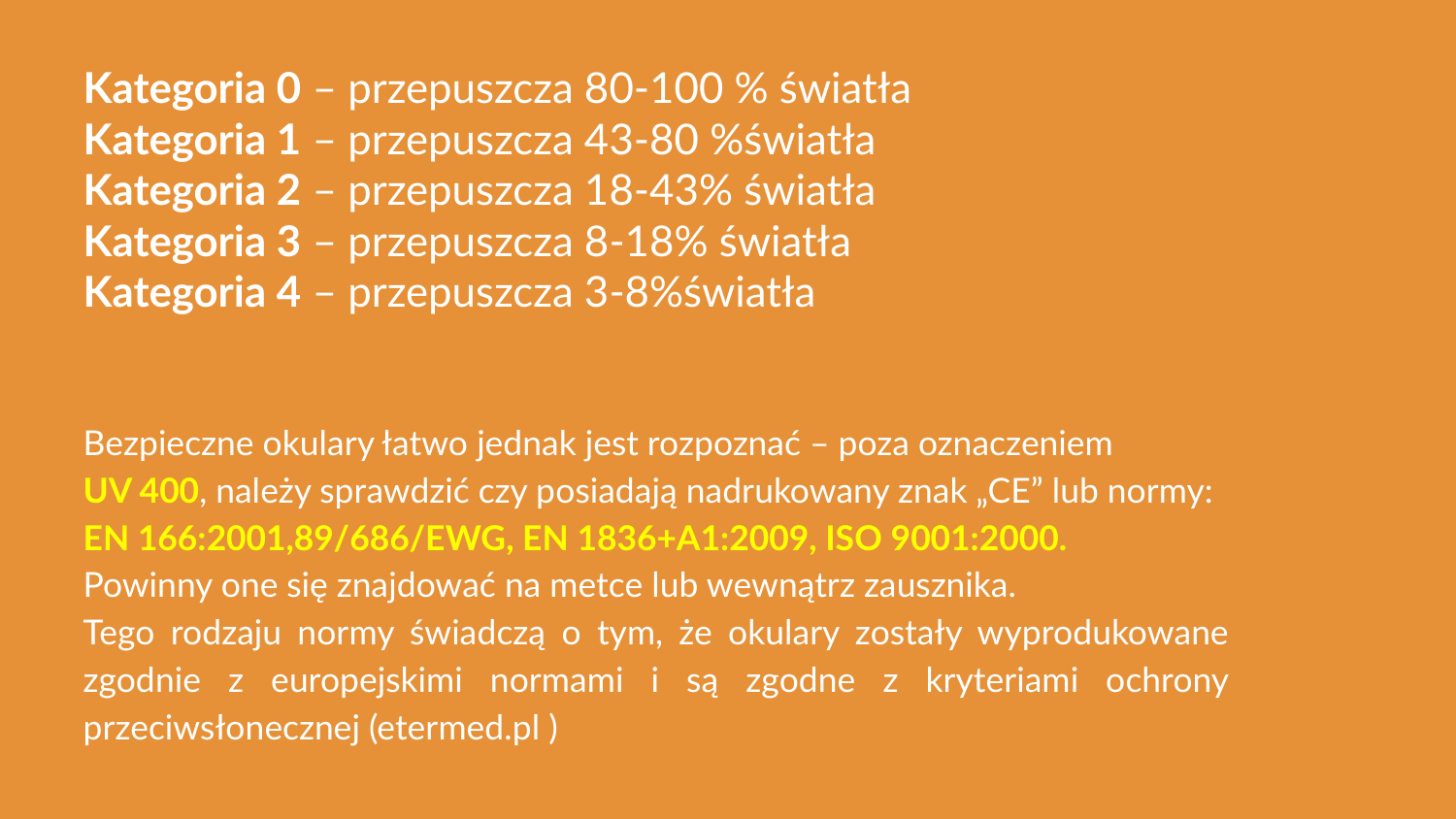

Kategoria 0 – przepuszcza 80-100 % światła
Kategoria 1 – przepuszcza 43-80 %światła
Kategoria 2 – przepuszcza 18-43% światła
Kategoria 3 – przepuszcza 8-18% światła
Kategoria 4 – przepuszcza 3-8%światła

Bezpieczne okulary łatwo jednak jest rozpoznać – poza oznaczeniem
UV 400, należy sprawdzić czy posiadają nadrukowany znak „CE” lub normy:
EN 166:2001,89/686/EWG, EN 1836+A1:2009, ISO 9001:2000.
Powinny one się znajdować na metce lub wewnątrz zausznika.
Tego rodzaju normy świadczą o tym, że okulary zostały wyprodukowane zgodnie z europejskimi normami i są zgodne z kryteriami ochrony przeciwsłonecznej (etermed.pl )